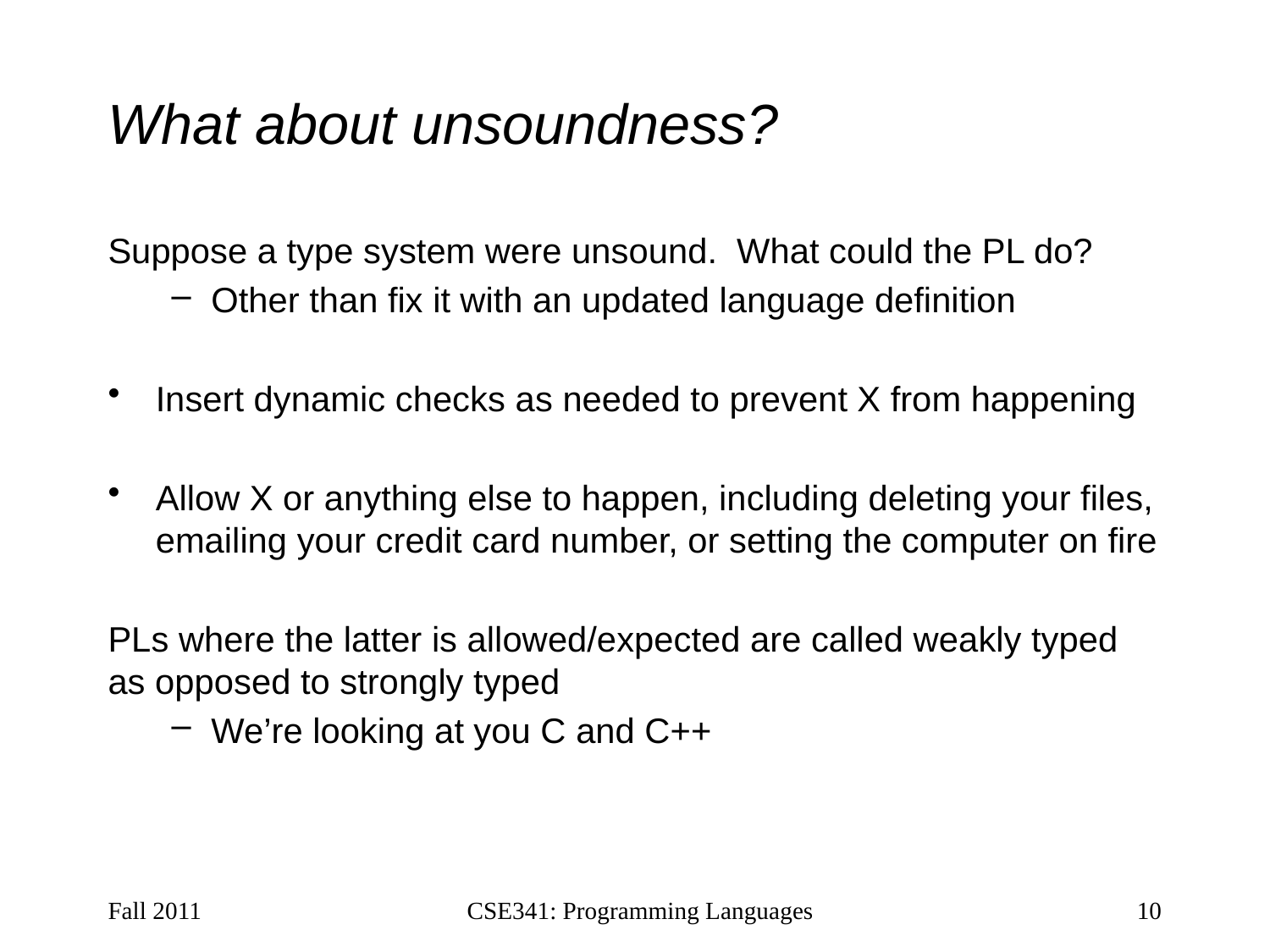

# What about unsoundness?
Suppose a type system were unsound.  What could the PL do?
Other than fix it with an updated language definition

Insert dynamic checks as needed to prevent X from happening

Allow X or anything else to happen, including deleting your files, emailing your credit card number, or setting the computer on fire

PLs where the latter is allowed/expected are called weakly typed as opposed to strongly typed
We’re looking at you C and C++
Fall 2011
CSE341: Programming Languages
10